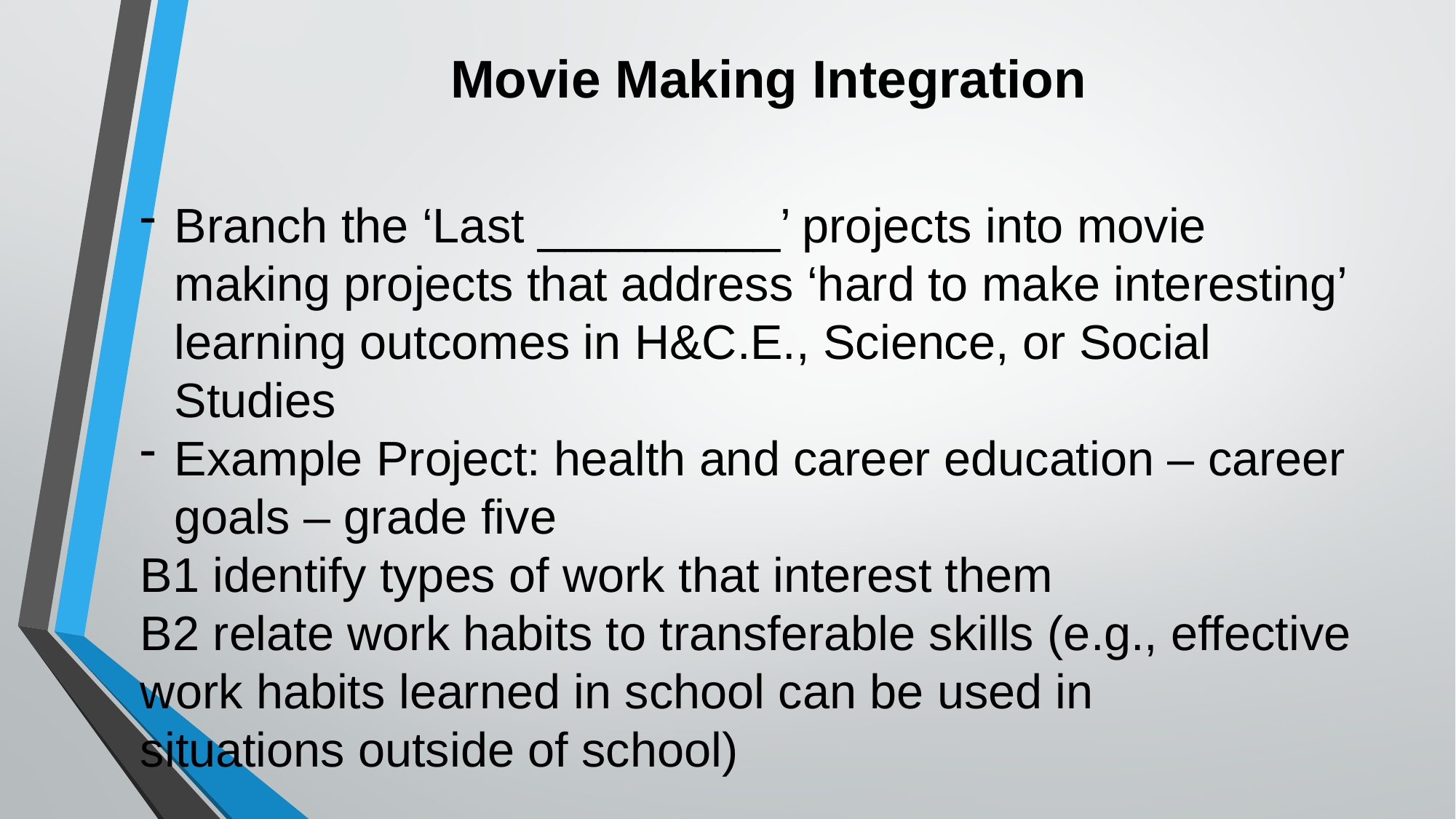

# Movie Making Integration
Branch the ‘Last _________’ projects into movie making projects that address ‘hard to make interesting’ learning outcomes in H&C.E., Science, or Social Studies
Example Project: health and career education – career goals – grade five
B1 identify types of work that interest them
B2 relate work habits to transferable skills (e.g., effective work habits learned in school can be used in
situations outside of school)